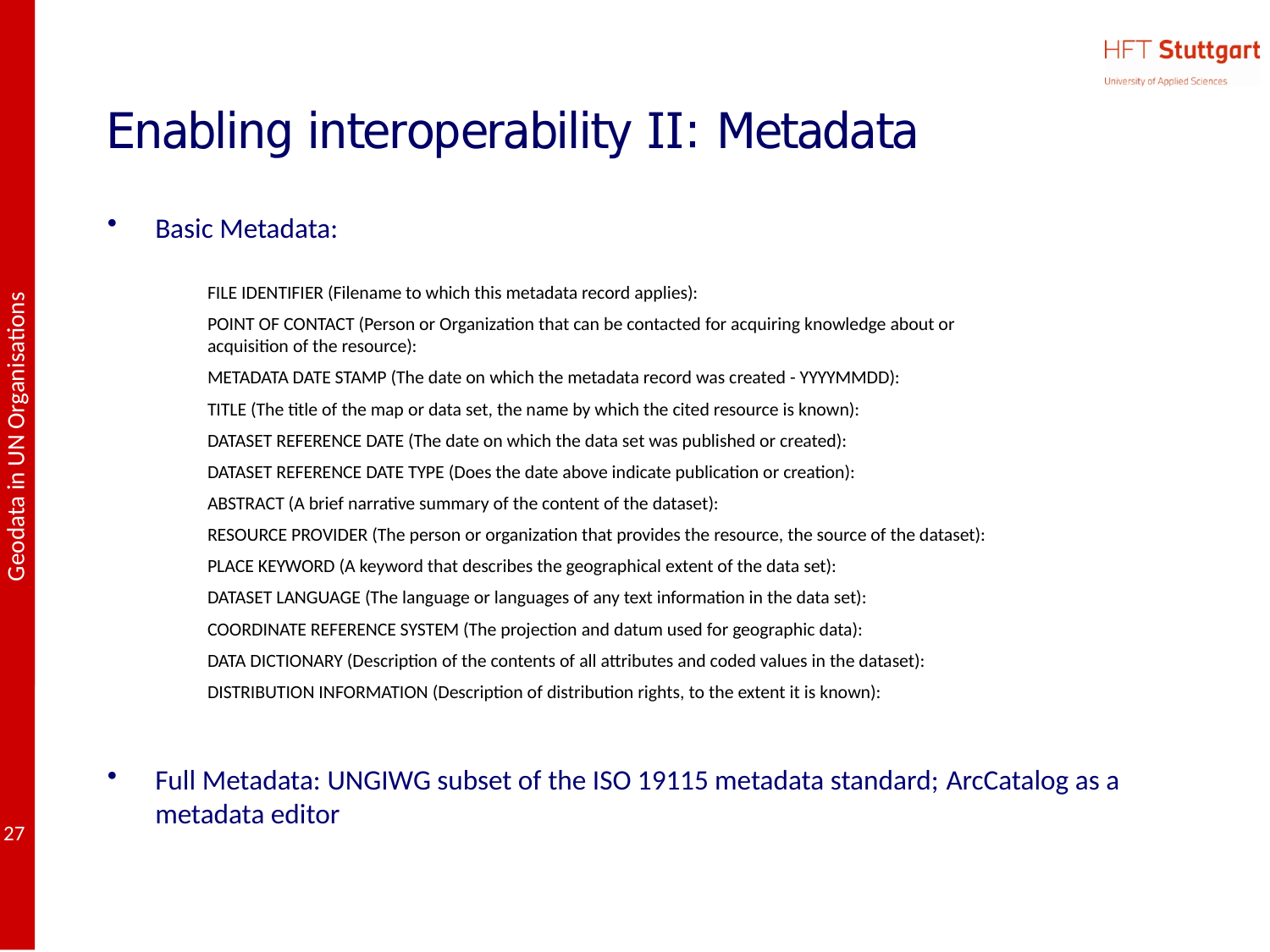

# Enabling interoperability II: Metadata
Basic Metadata:
FILE IDENTIFIER (Filename to which this metadata record applies):
POINT OF CONTACT (Person or Organization that can be contacted for acquiring knowledge about or acquisition of the resource):
METADATA DATE STAMP (The date on which the metadata record was created - YYYYMMDD):
TITLE (The title of the map or data set, the name by which the cited resource is known):
DATASET REFERENCE DATE (The date on which the data set was published or created):
DATASET REFERENCE DATE TYPE (Does the date above indicate publication or creation):
ABSTRACT (A brief narrative summary of the content of the dataset):
RESOURCE PROVIDER (The person or organization that provides the resource, the source of the dataset):
PLACE KEYWORD (A keyword that describes the geographical extent of the data set):
DATASET LANGUAGE (The language or languages of any text information in the data set):
COORDINATE REFERENCE SYSTEM (The projection and datum used for geographic data):
DATA DICTIONARY (Description of the contents of all attributes and coded values in the dataset):
DISTRIBUTION INFORMATION (Description of distribution rights, to the extent it is known):
Full Metadata: UNGIWG subset of the ISO 19115 metadata standard; ArcCatalog as a metadata editor